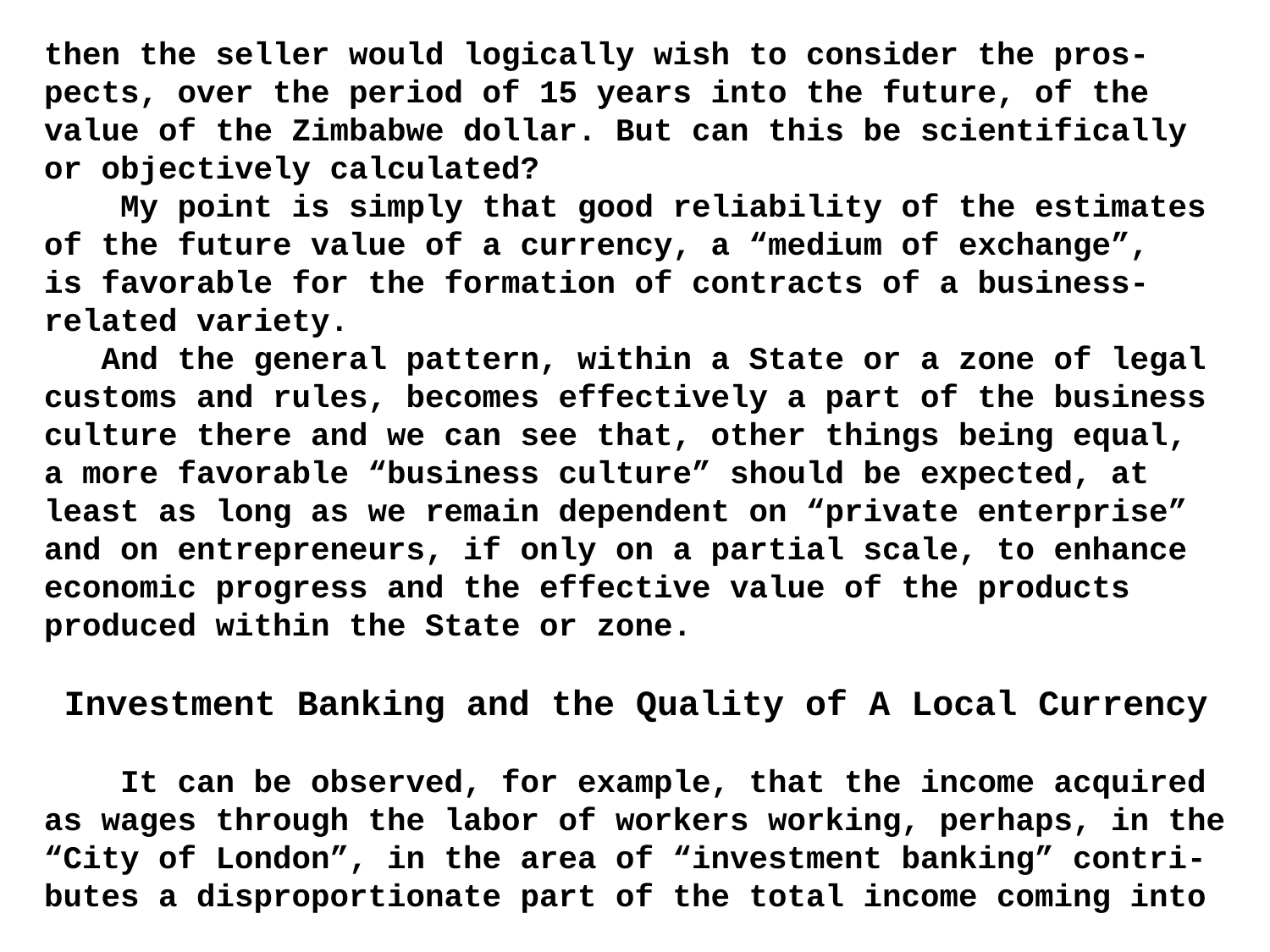

then the seller would logically wish to consider the pros-pects, over the period of 15 years into the future, of the value of the Zimbabwe dollar. But can this be scientifically or objectively calculated?
    My point is simply that good reliability of the estimates of the future value of a currency, a “medium of exchange”,   is favorable for the formation of contracts of a business-related variety.
   And the general pattern, within a State or a zone of legal customs and rules, becomes effectively a part of the business
culture there and we can see that, other things being equal,
a more favorable “business culture” should be expected, at least as long as we remain dependent on “private enterprise” and on entrepreneurs, if only on a partial scale, to enhance economic progress and the effective value of the products produced within the State or zone.

Investment Banking and the Quality of A Local Currency

    It can be observed, for example, that the income acquired as wages through the labor of workers working, perhaps, in the “City of London”, in the area of “investment banking” contri-butes a disproportionate part of the total income coming into